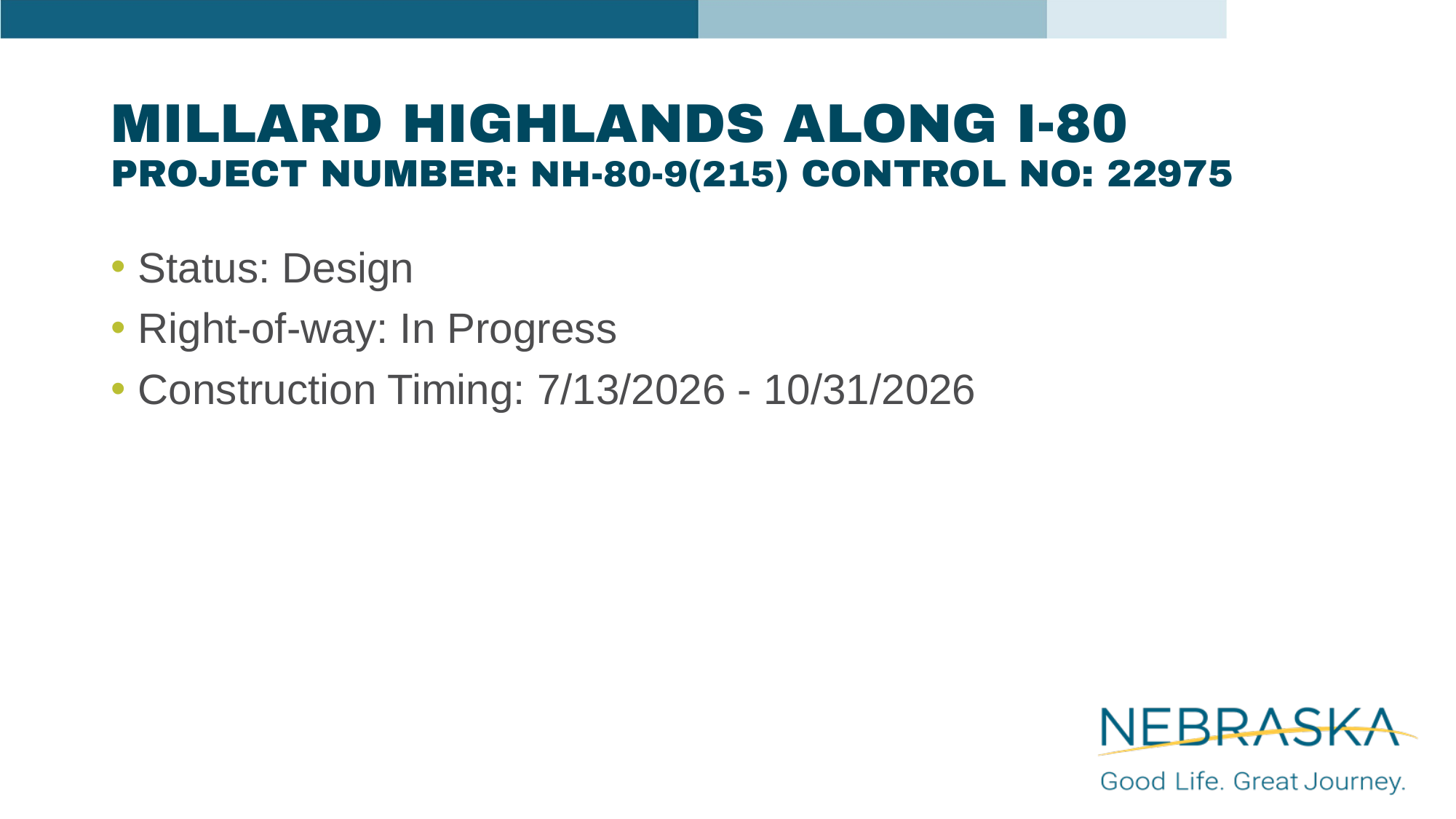

# Millard highlands along i-80 Project Number: NH-80-9(215) Control No: 22975
Status: Design
Right-of-way: In Progress
Construction Timing: 7/13/2026 - 10/31/2026